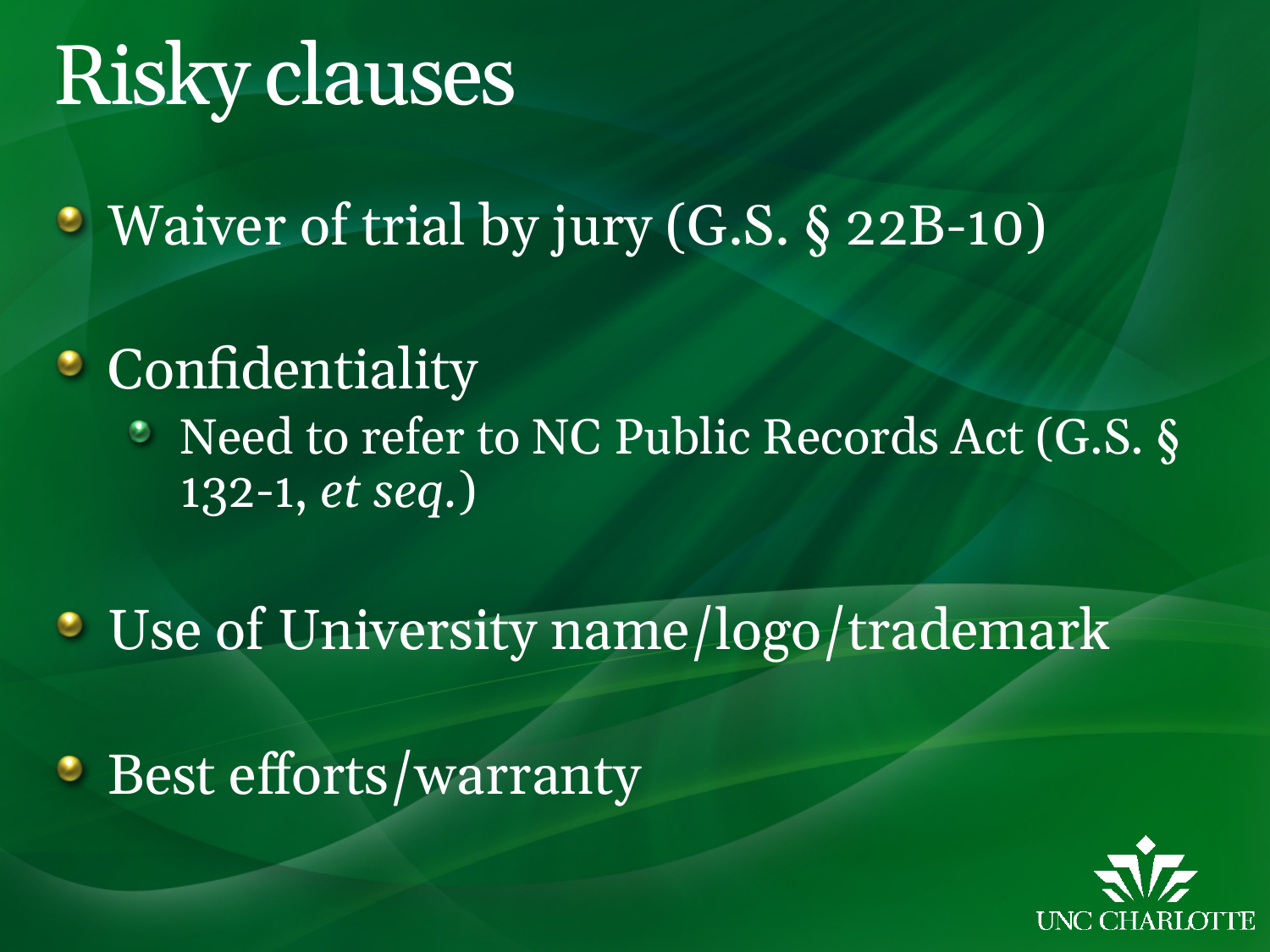

# Risky clauses
Waiver of trial by jury (G.S. § 22B-10)

Confidentiality
Need to refer to NC Public Records Act (G.S. § 132-1, et seq.)

Use of University name/logo/trademark

Best efforts/warranty